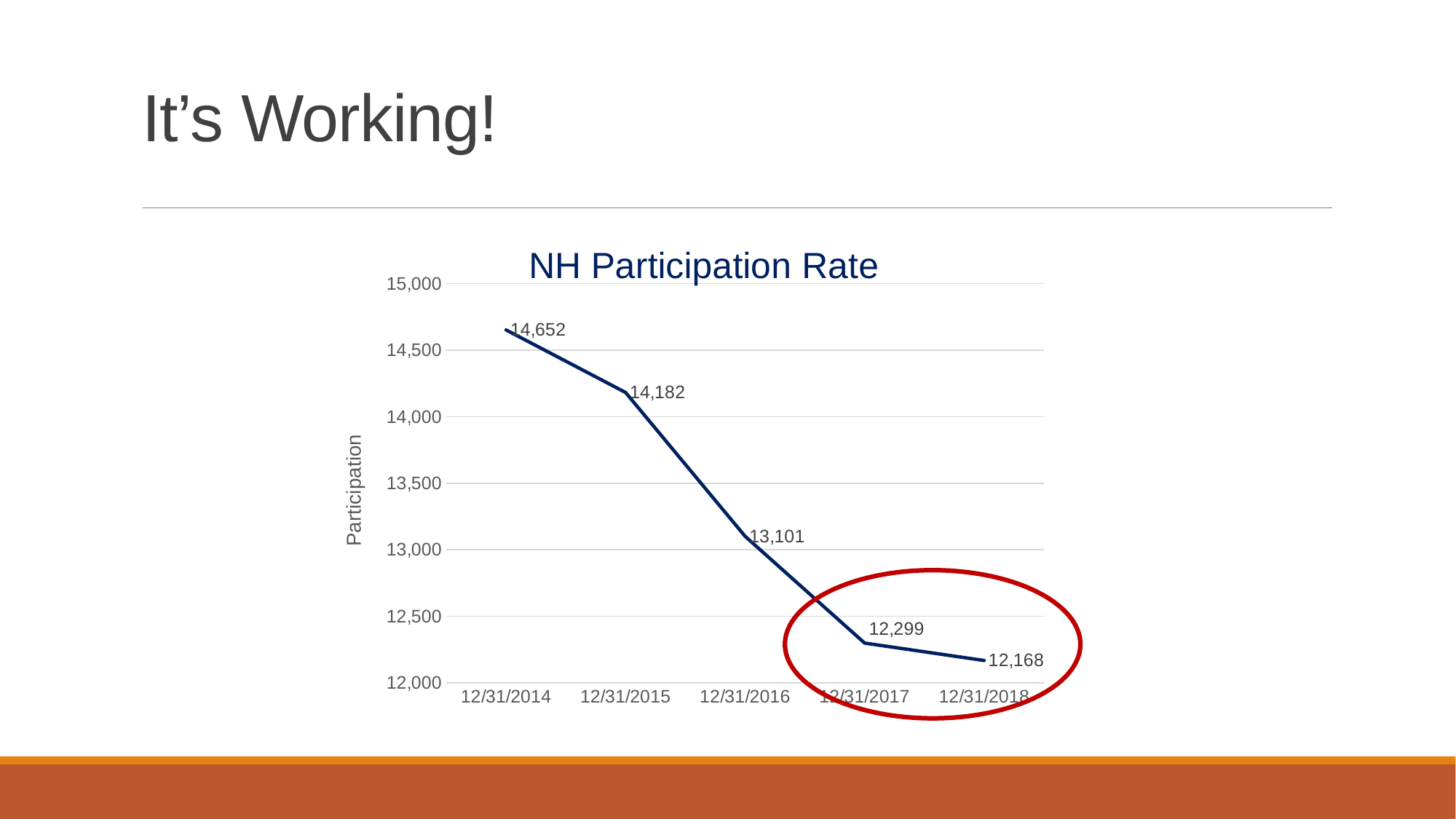

# It’s Working!

### Chart: NH Participation Rate

| Category | Years |
|---|---|
| 42004 | 14652.0 |
| 42369 | 14182.0 |
| 42735 | 13101.0 |
| 43100 | 12299.0 |
| 43465 | 12168.0 |